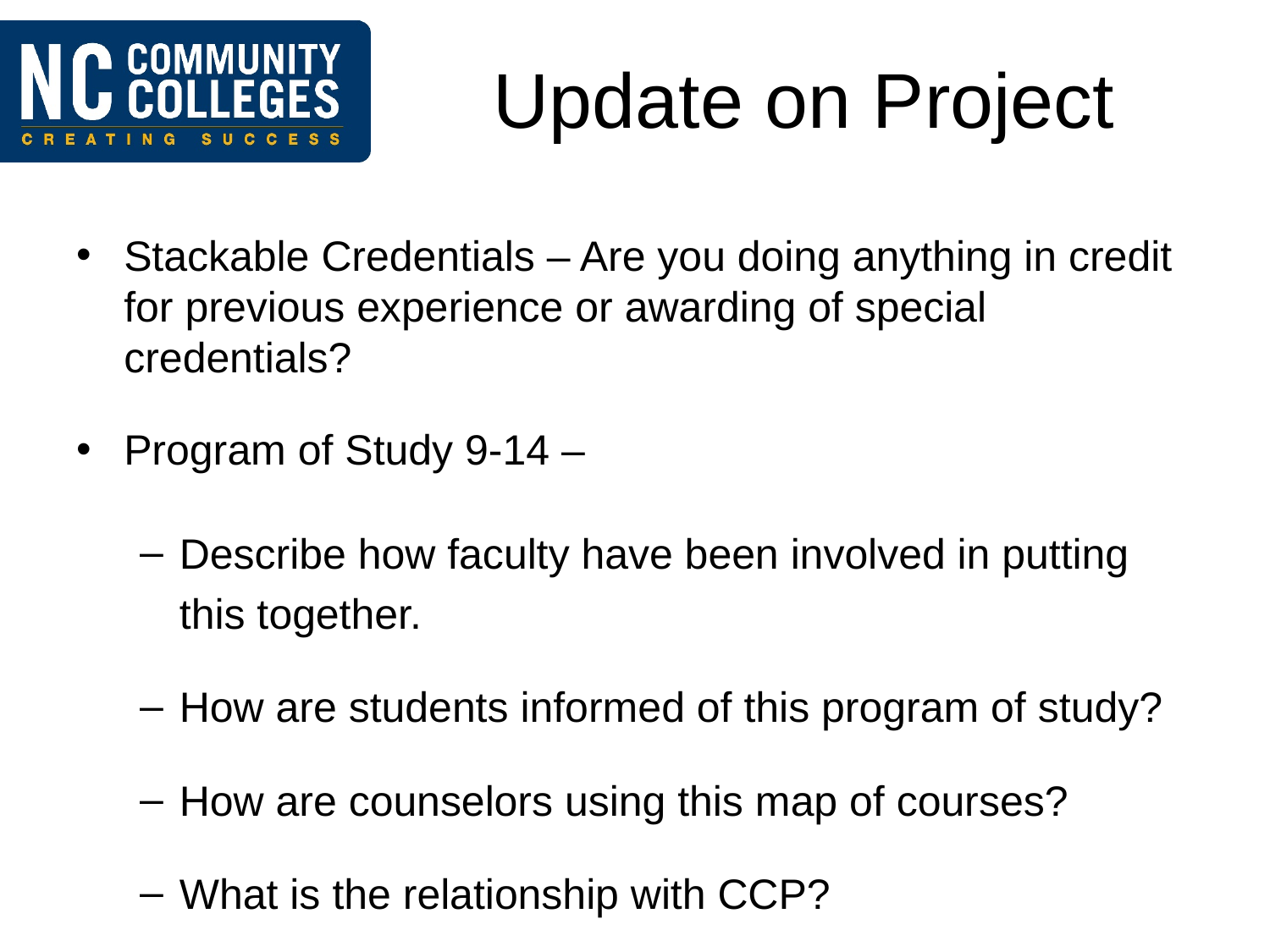

# Update on Project
Stackable Credentials – Are you doing anything in credit for previous experience or awarding of special credentials?
Program of Study 9-14 –
Describe how faculty have been involved in putting this together.
How are students informed of this program of study?
How are counselors using this map of courses?
What is the relationship with CCP?